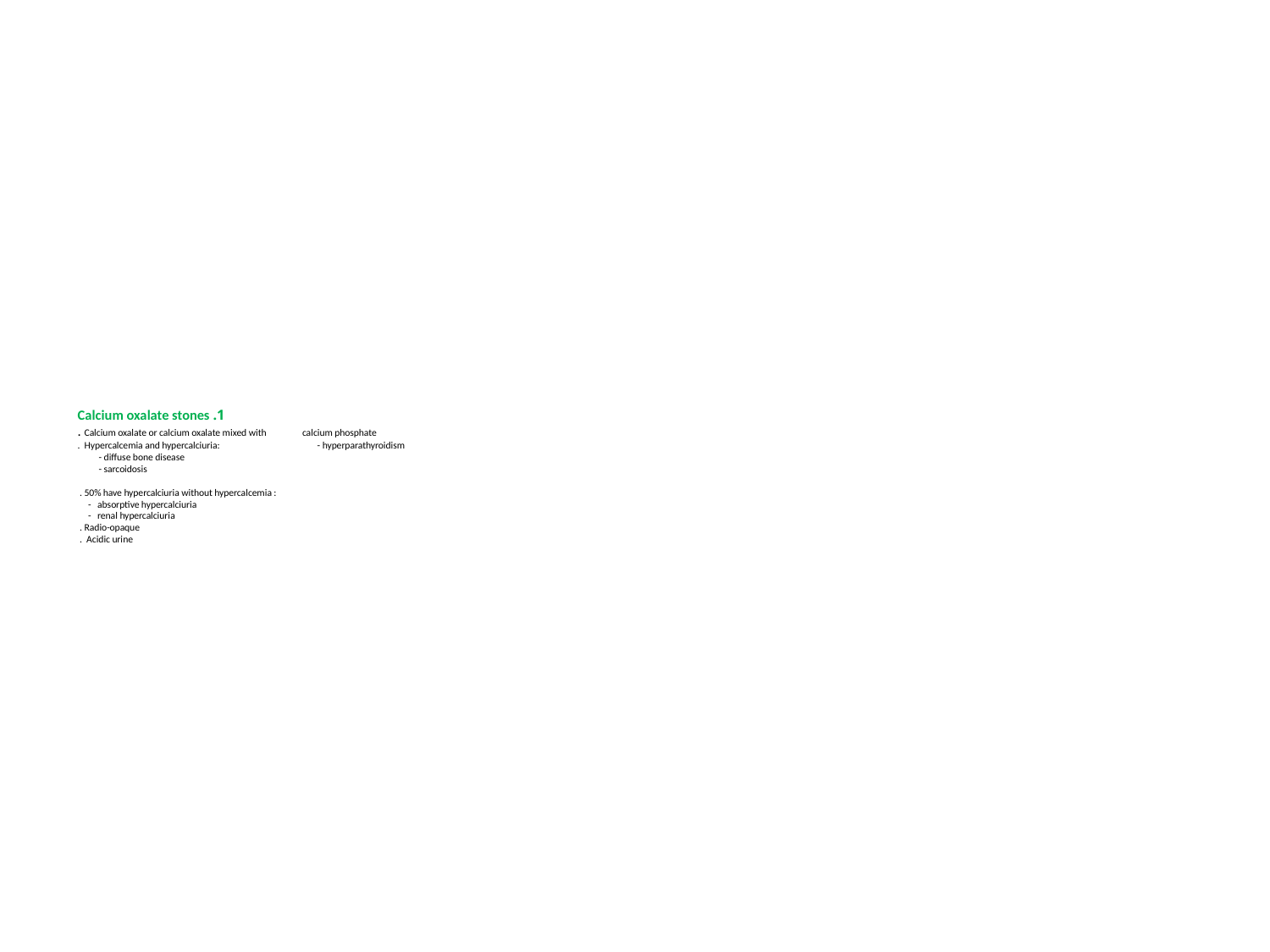

# 1. Calcium oxalate stones . Calcium oxalate or calcium oxalate mixed with                 calcium phosphate .  Hypercalcemia and hypercalciuria:                                              - hyperparathyroidism - diffuse bone disease - sarcoidosis . 50% have hypercalciuria without hypercalcemia : -   absorptive hypercalciuria -   renal hypercalciuria . Radio-opaque .  Acidic urine